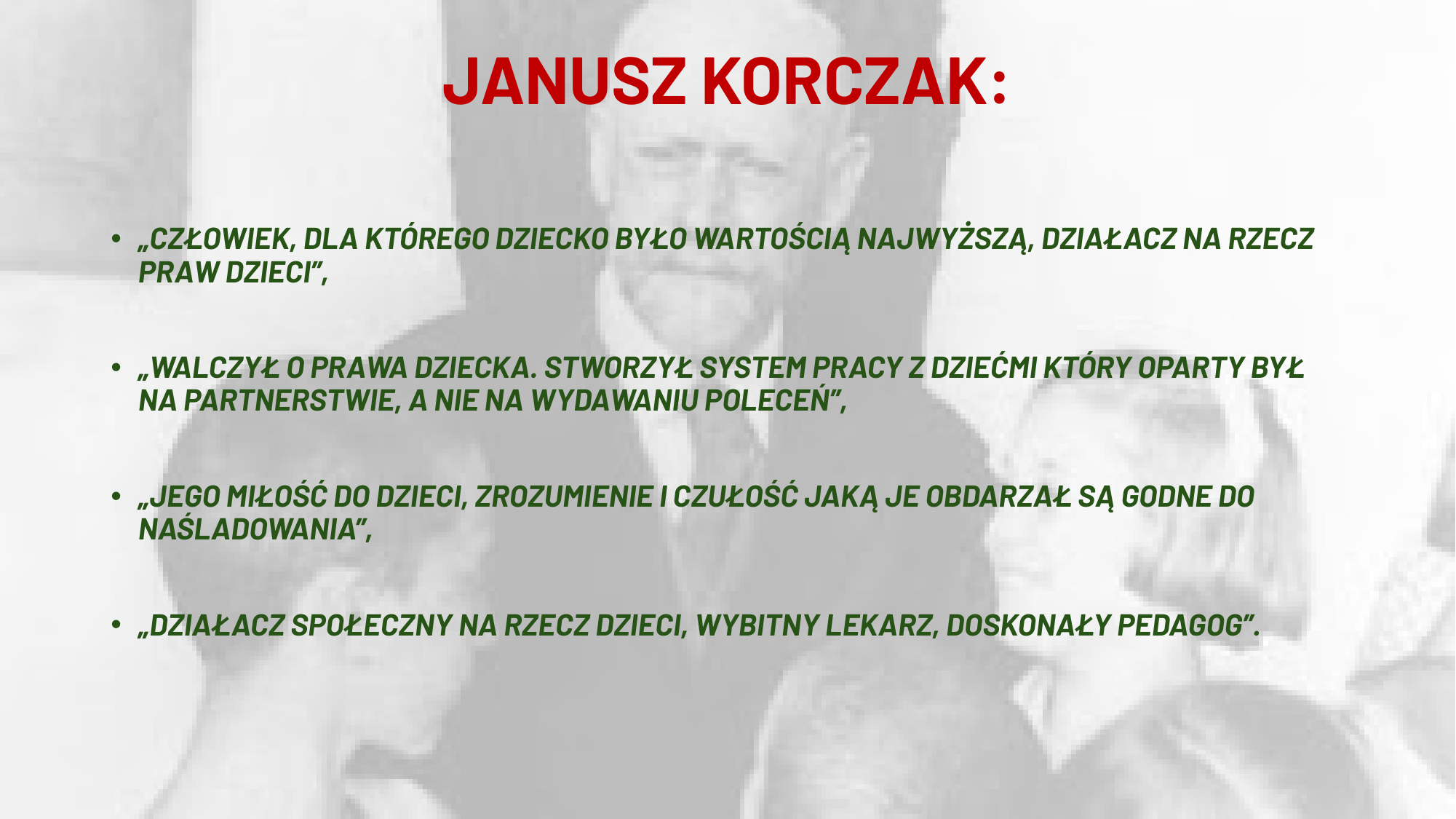

# JANUSZ KORCZAK:
„CZŁOWIEK, DLA KTÓREGO DZIECKO BYŁO WARTOŚCIĄ NAJWYŻSZĄ, DZIAŁACZ NA RZECZ PRAW DZIECI”,

„WALCZYŁ O PRAWA DZIECKA. STWORZYŁ SYSTEM PRACY Z DZIEĆMI KTÓRY OPARTY BYŁ NA PARTNERSTWIE, A NIE NA WYDAWANIU POLECEŃ”,

„JEGO MIŁOŚĆ DO DZIECI, ZROZUMIENIE I CZUŁOŚĆ JAKĄ JE OBDARZAŁ SĄ GODNE DO NAŚLADOWANIA”,

„DZIAŁACZ SPOŁECZNY NA RZECZ DZIECI, WYBITNY LEKARZ, DOSKONAŁY PEDAGOG”.